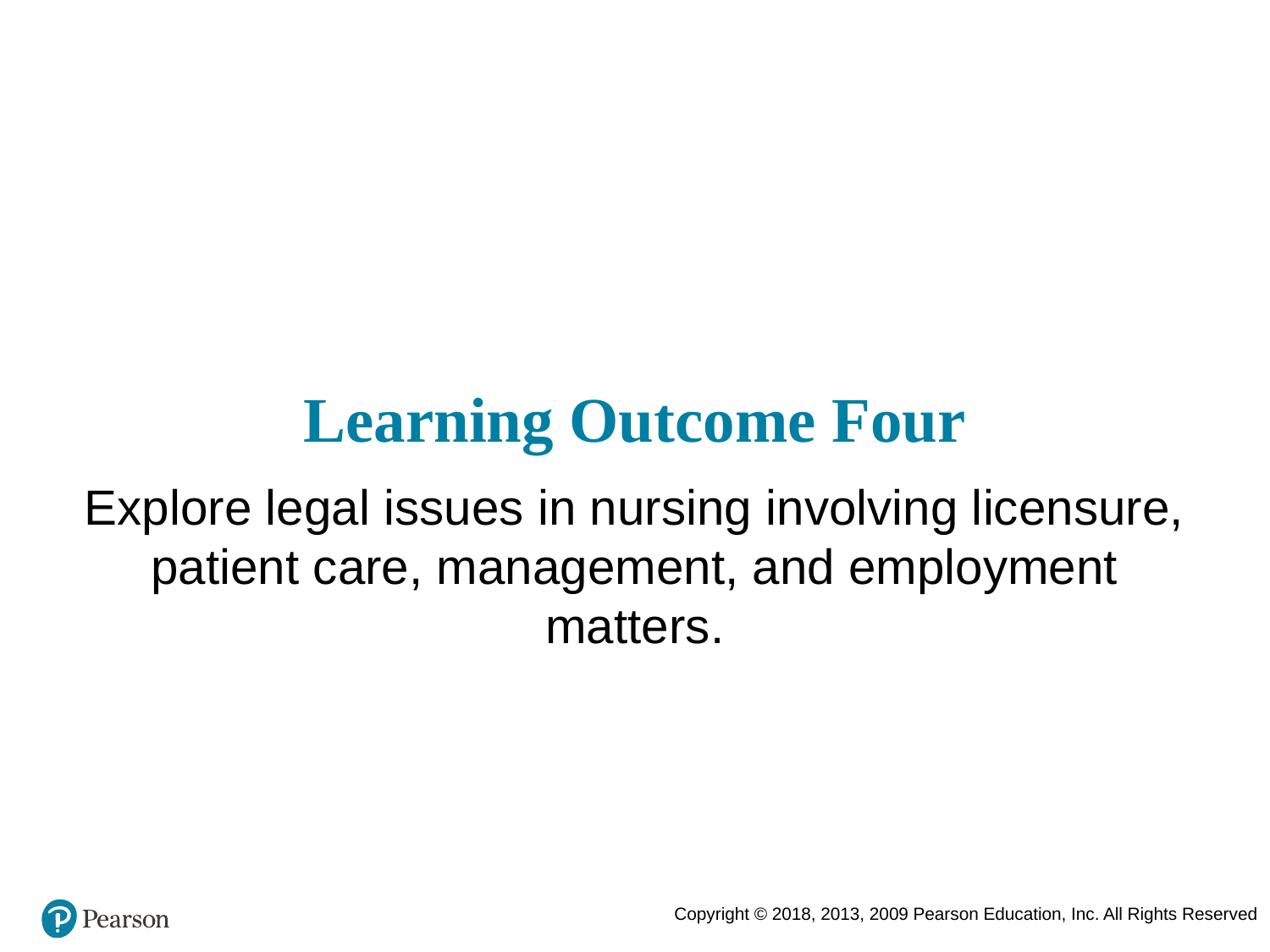

# Learning Outcome Four
Explore legal issues in nursing involving licensure, patient care, management, and employment matters.